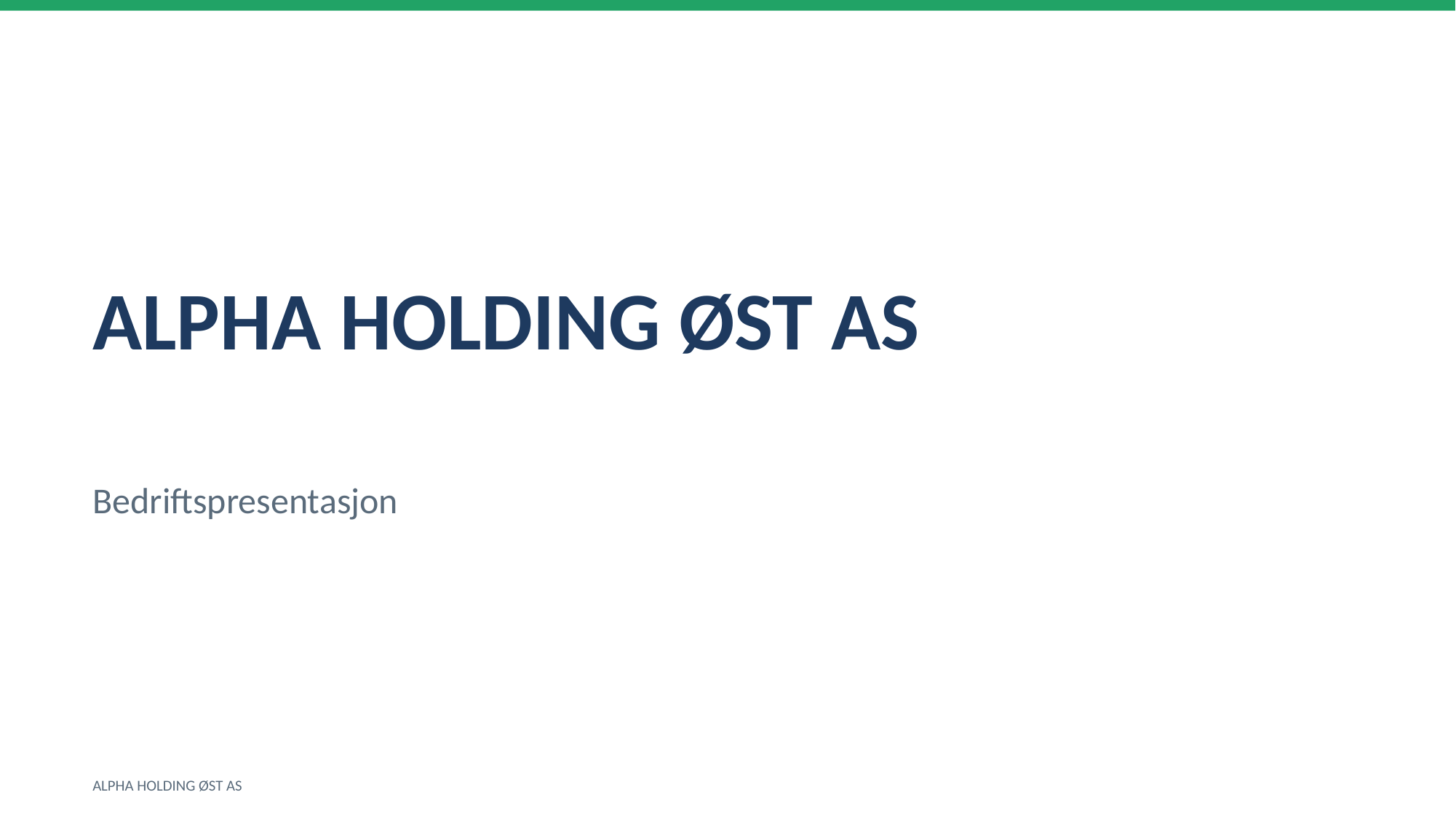

ALPHA HOLDING ØST AS
Bedriftspresentasjon
ALPHA HOLDING ØST AS